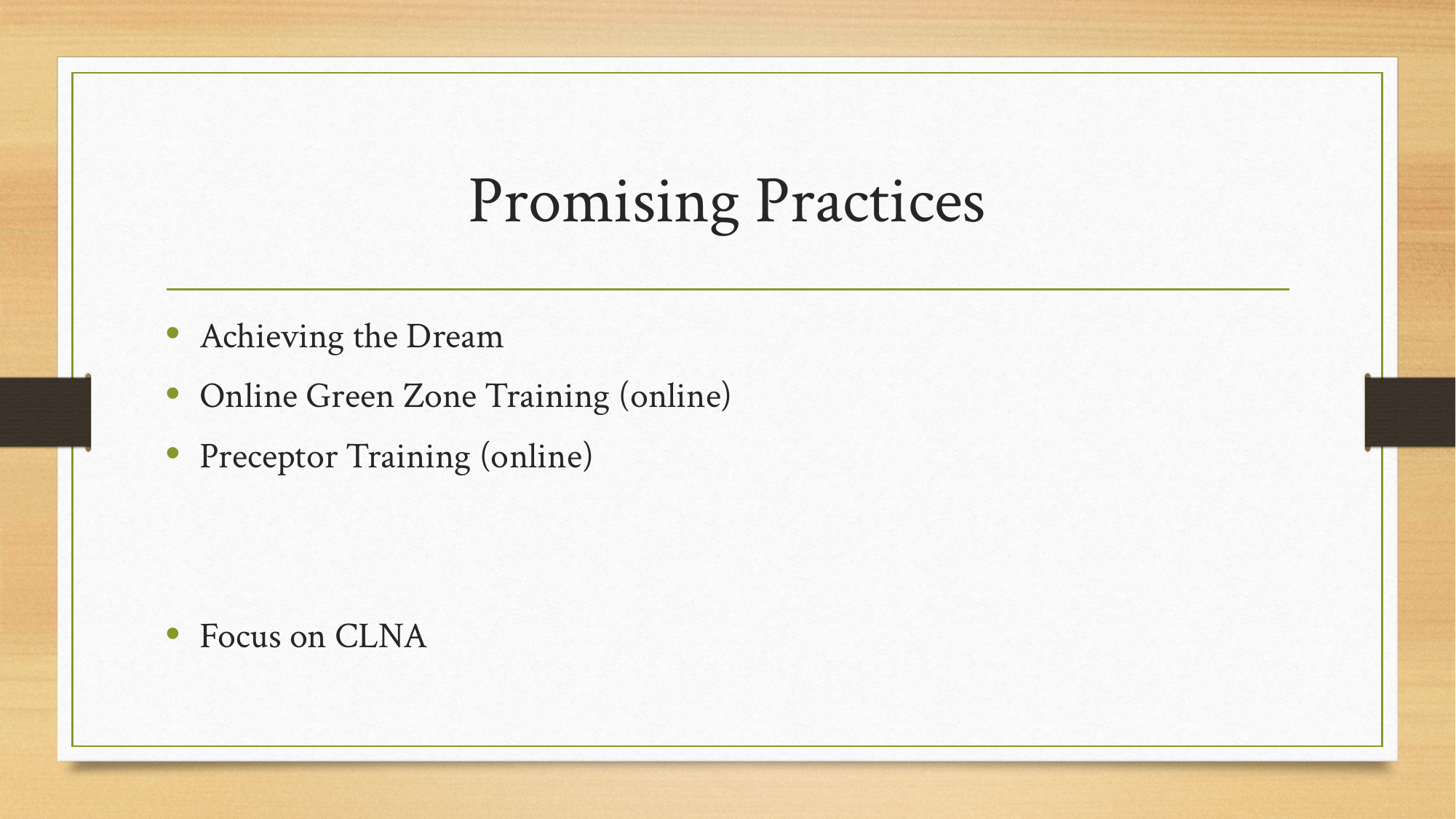

# Promising Practices
Achieving the Dream
Online Green Zone Training (online)
Preceptor Training (online)

Focus on CLNA